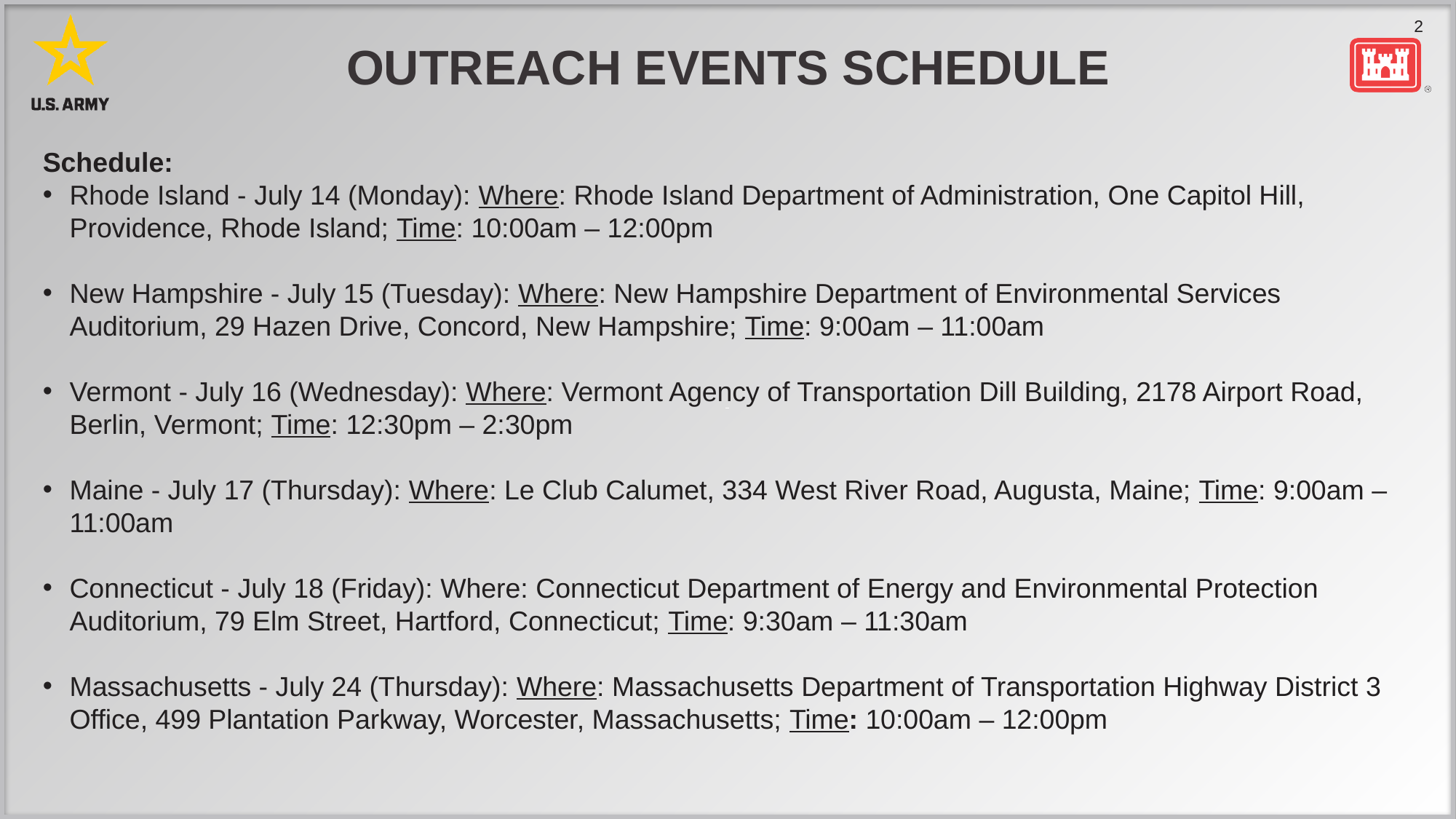

# Outreach Events Schedule
Schedule:​
Rhode Island - July 14 (Monday): Where: Rhode Island Department of Administration, One Capitol Hill,       Providence, Rhode Island; Time: 10:00am – 12:00pm​

New Hampshire - July 15 (Tuesday): Where: New Hampshire Department of Environmental Services Auditorium, 29 Hazen Drive, Concord, New Hampshire; Time: 9:00am – 11:00am​

Vermont - July 16 (Wednesday): Where: Vermont Agency of Transportation Dill Building, 2178 Airport Road, Berlin, Vermont; Time: 12:30pm – 2:30pm​

Maine - July 17 (Thursday): Where: Le Club Calumet, 334 West River Road, Augusta, Maine; Time: 9:00am – 11:00am​

Connecticut - July 18 (Friday): Where: Connecticut Department of Energy and Environmental Protection Auditorium, 79 Elm Street, Hartford, Connecticut; Time: 9:30am – 11:30am​

Massachusetts - July 24 (Thursday): Where: Massachusetts Department of Transportation Highway District 3 Office, 499 Plantation Parkway, Worcester, Massachusetts; Time: 10:00am – 12:00pm​